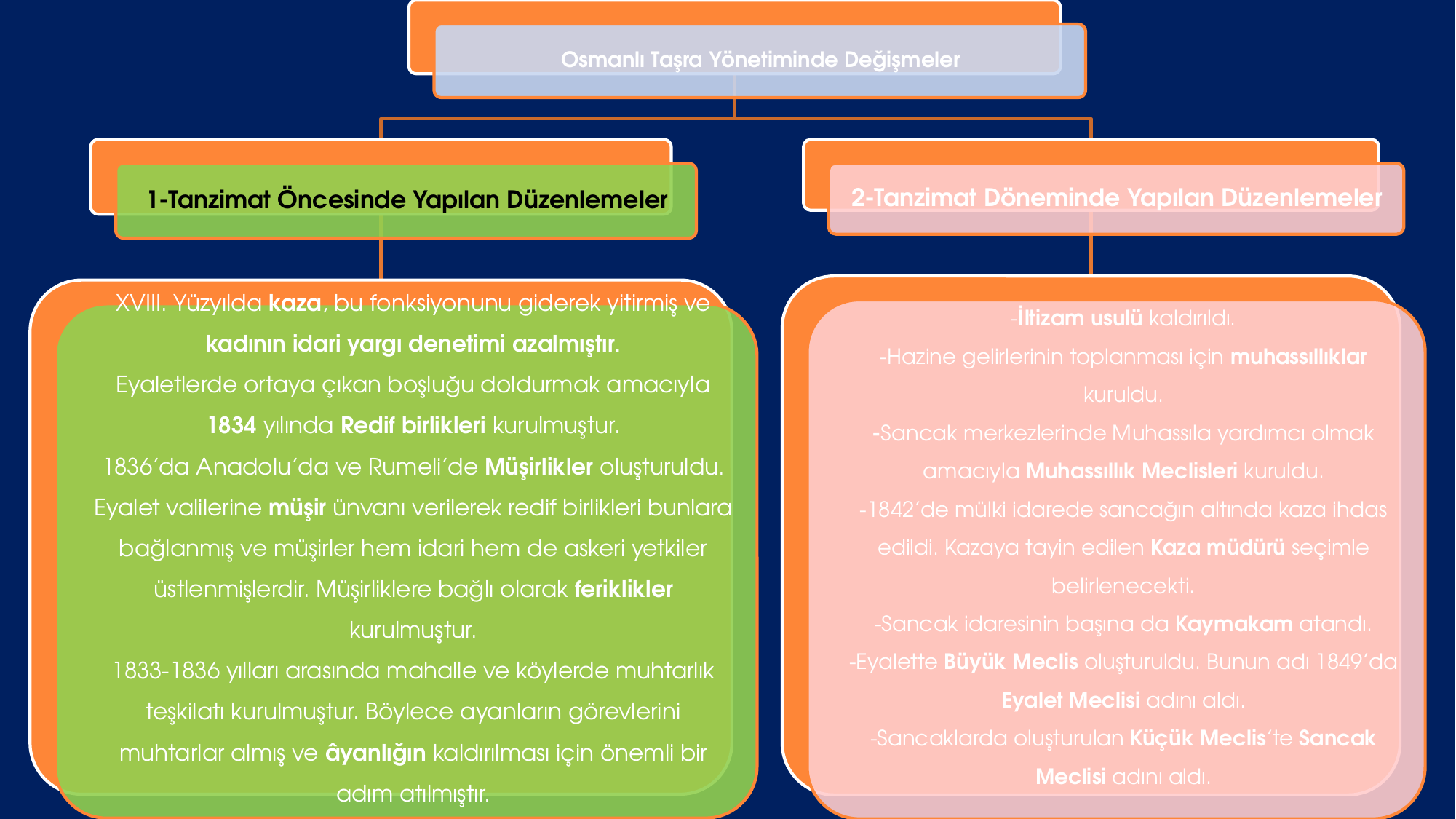

Osmanlı Taşra Yönetiminde Değişmeler
1-Tanzimat Öncesinde Yapılan Düzenlemeler
XVIII. Yüzyılda kaza, bu fonksiyonunu giderek yitirmiş ve kadının idari yargı denetimi azalmıştır.
Eyaletlerde ortaya çıkan boşluğu doldurmak amacıyla 1834 yılında Redif birlikleri kurulmuştur.
1836’da Anadolu’da ve Rumeli’de Müşirlikler oluşturuldu. Eyalet valilerine müşir ünvanı verilerek redif birlikleri bunlara bağlanmış ve müşirler hem idari hem de askeri yetkiler üstlenmişlerdir. Müşirliklere bağlı olarak feriklikler kurulmuştur.
1833-1836 yılları arasında mahalle ve köylerde muhtarlık teşkilatı kurulmuştur. Böylece ayanların görevlerini muhtarlar almış ve âyanlığın kaldırılması için önemli bir adım atılmıştır.

2-Tanzimat Döneminde Yapılan Düzenlemeler
-İltizam usulü kaldırıldı.
-Hazine gelirlerinin toplanması için muhassıllıklar kuruldu.
-Sancak merkezlerinde Muhassıla yardımcı olmak amacıyla Muhassıllık Meclisleri kuruldu.
-1842’de mülki idarede sancağın altında kaza ihdas edildi. Kazaya tayin edilen Kaza müdürü seçimle belirlenecekti.
-Sancak idaresinin başına da Kaymakam atandı.
-Eyalette Büyük Meclis oluşturuldu. Bunun adı 1849’da Eyalet Meclisi adını aldı.
-Sancaklarda oluşturulan Küçük Meclis’te Sancak Meclisi adını aldı.